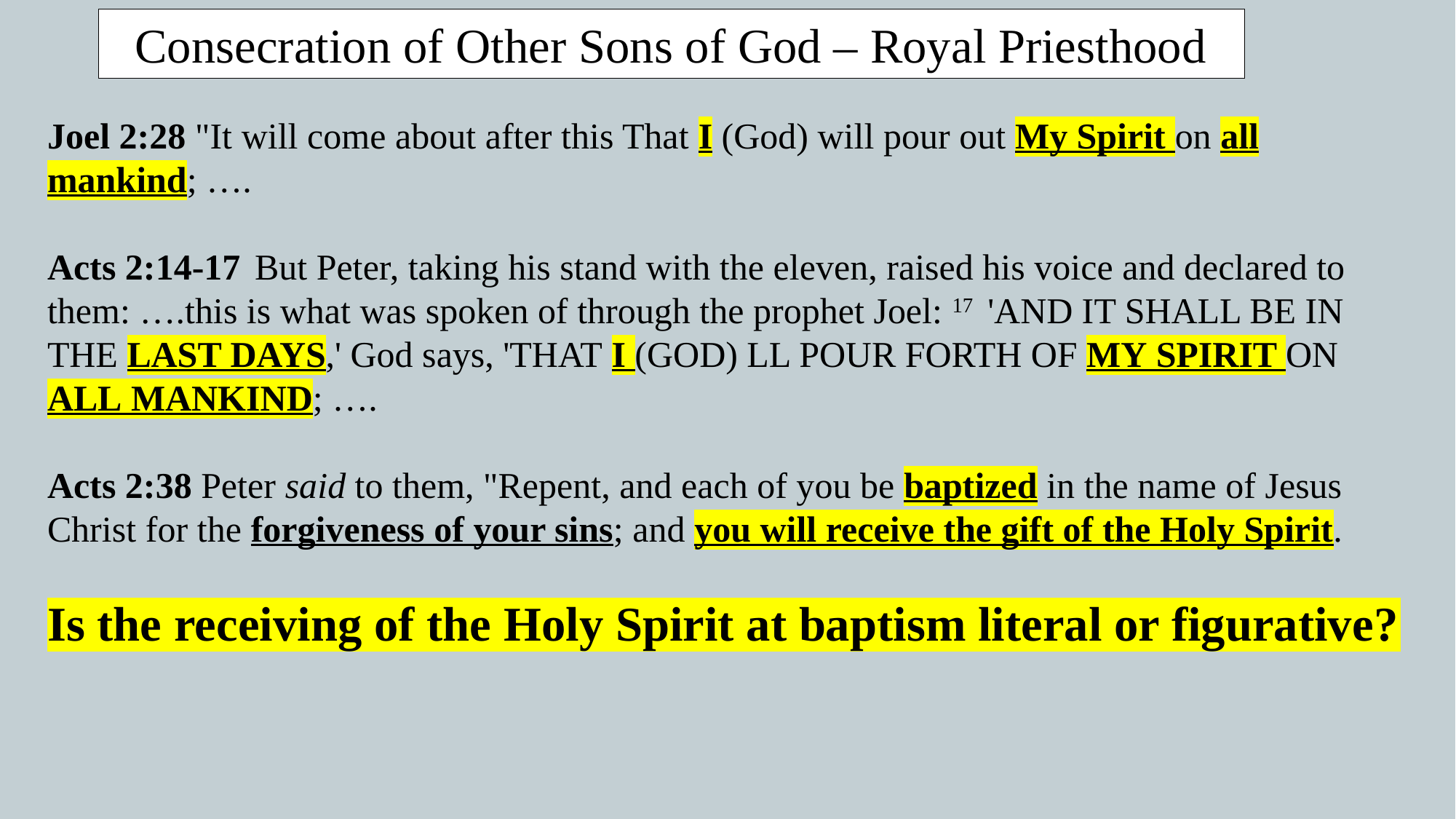

Consecration of Other Sons of God – Royal Priesthood
Joel 2:28 "It will come about after this That I (God) will pour out My Spirit on all mankind; ….

Acts 2:14-17  But Peter, taking his stand with the eleven, raised his voice and declared to them: ….this is what was spoken of through the prophet Joel: 17  'AND IT SHALL BE IN THE LAST DAYS,' God says, 'THAT I (God) LL POUR FORTH OF MY SPIRIT ON ALL MANKIND; ….

Acts 2:38 Peter said to them, "Repent, and each of you be baptized in the name of Jesus Christ for the forgiveness of your sins; and you will receive the gift of the Holy Spirit.

Is the receiving of the Holy Spirit at baptism literal or figurative?